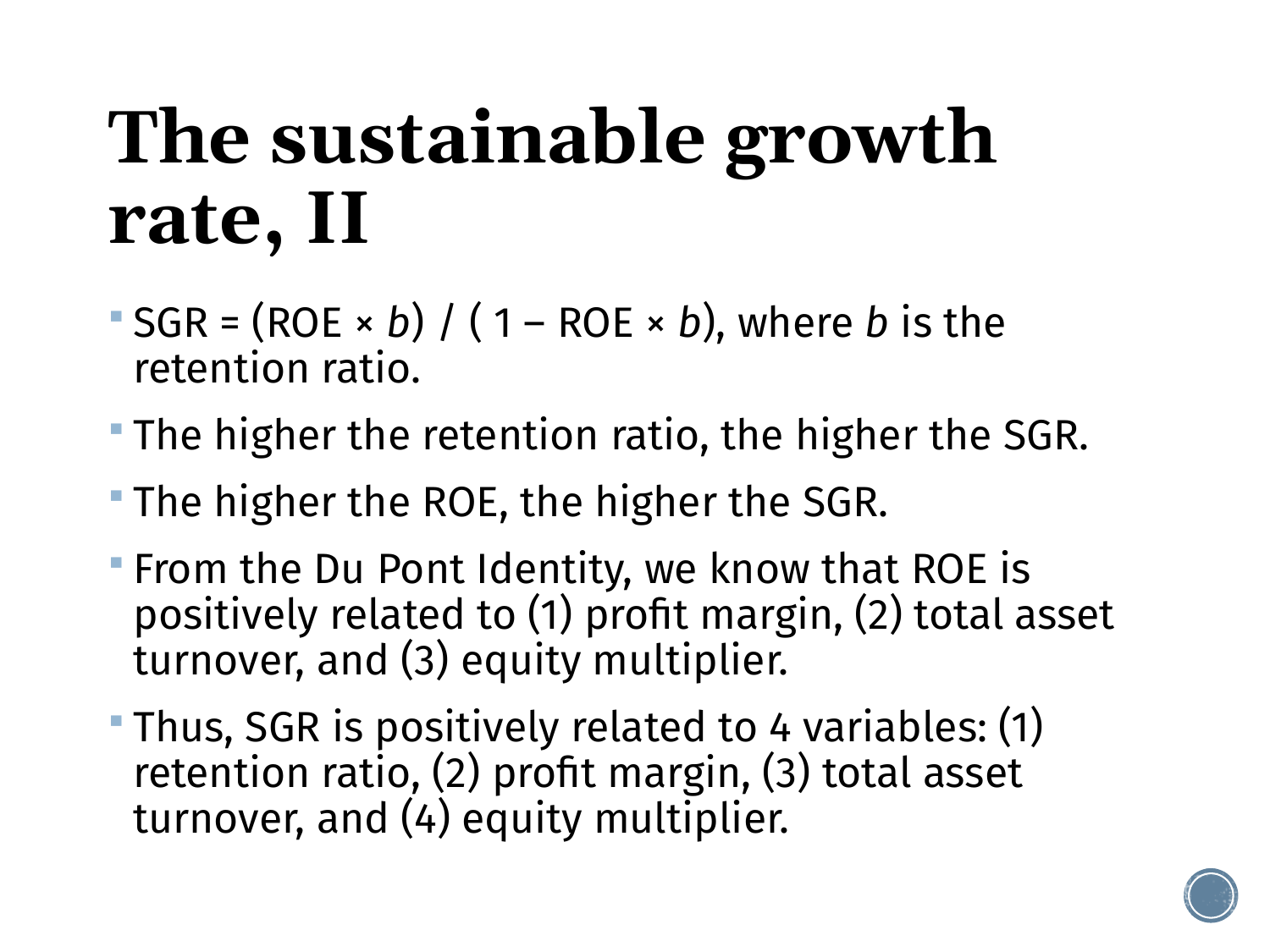

# The sustainable growth rate, II
SGR = (ROE × b) / ( 1 – ROE × b), where b is the retention ratio.
The higher the retention ratio, the higher the SGR.
The higher the ROE, the higher the SGR.
From the Du Pont Identity, we know that ROE is positively related to (1) profit margin, (2) total asset turnover, and (3) equity multiplier.
Thus, SGR is positively related to 4 variables: (1) retention ratio, (2) profit margin, (3) total asset turnover, and (4) equity multiplier.